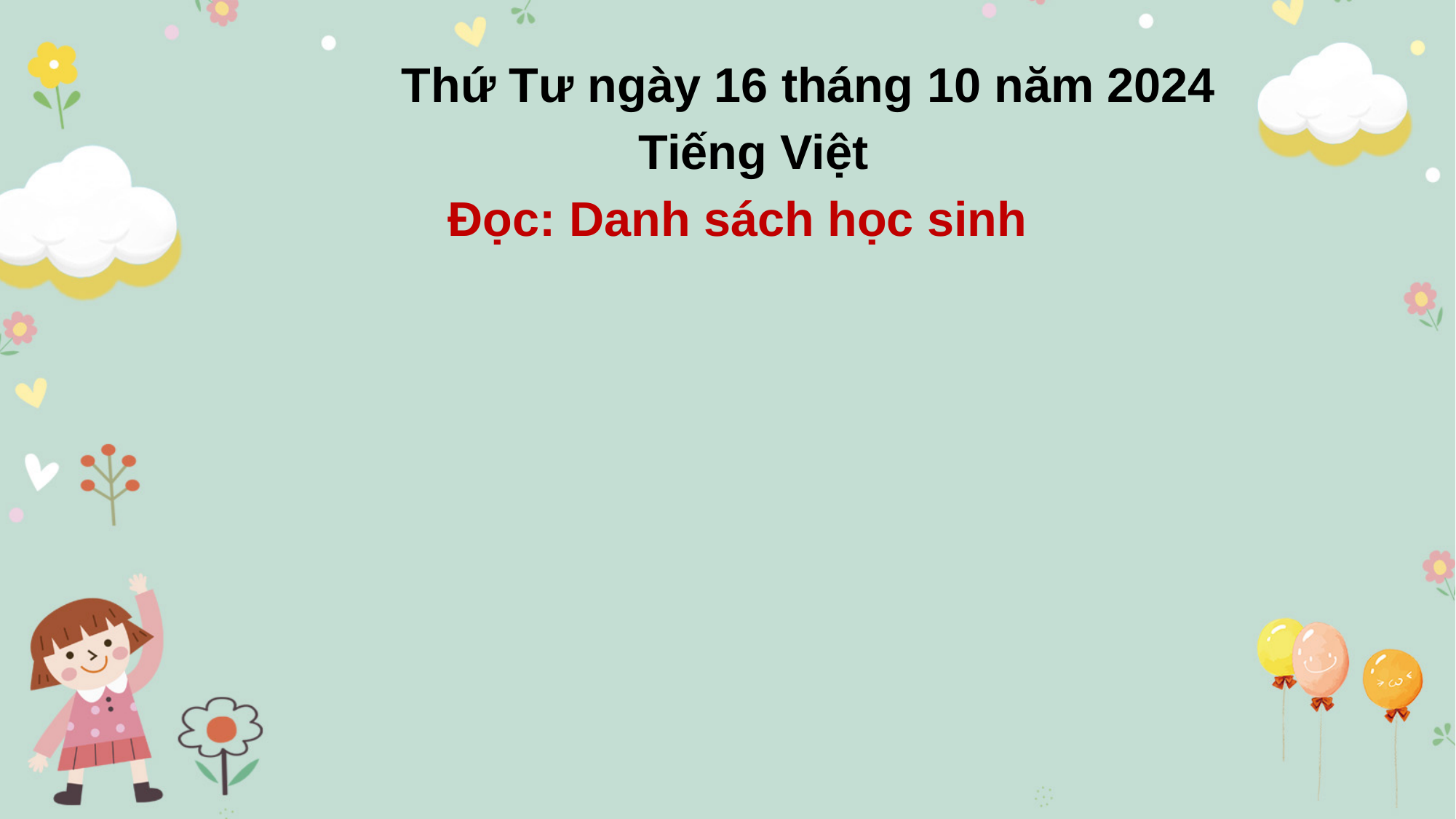

Thứ Tư ngày 16 tháng 10 năm 2024
Tiếng Việt
Đọc: Danh sách học sinh